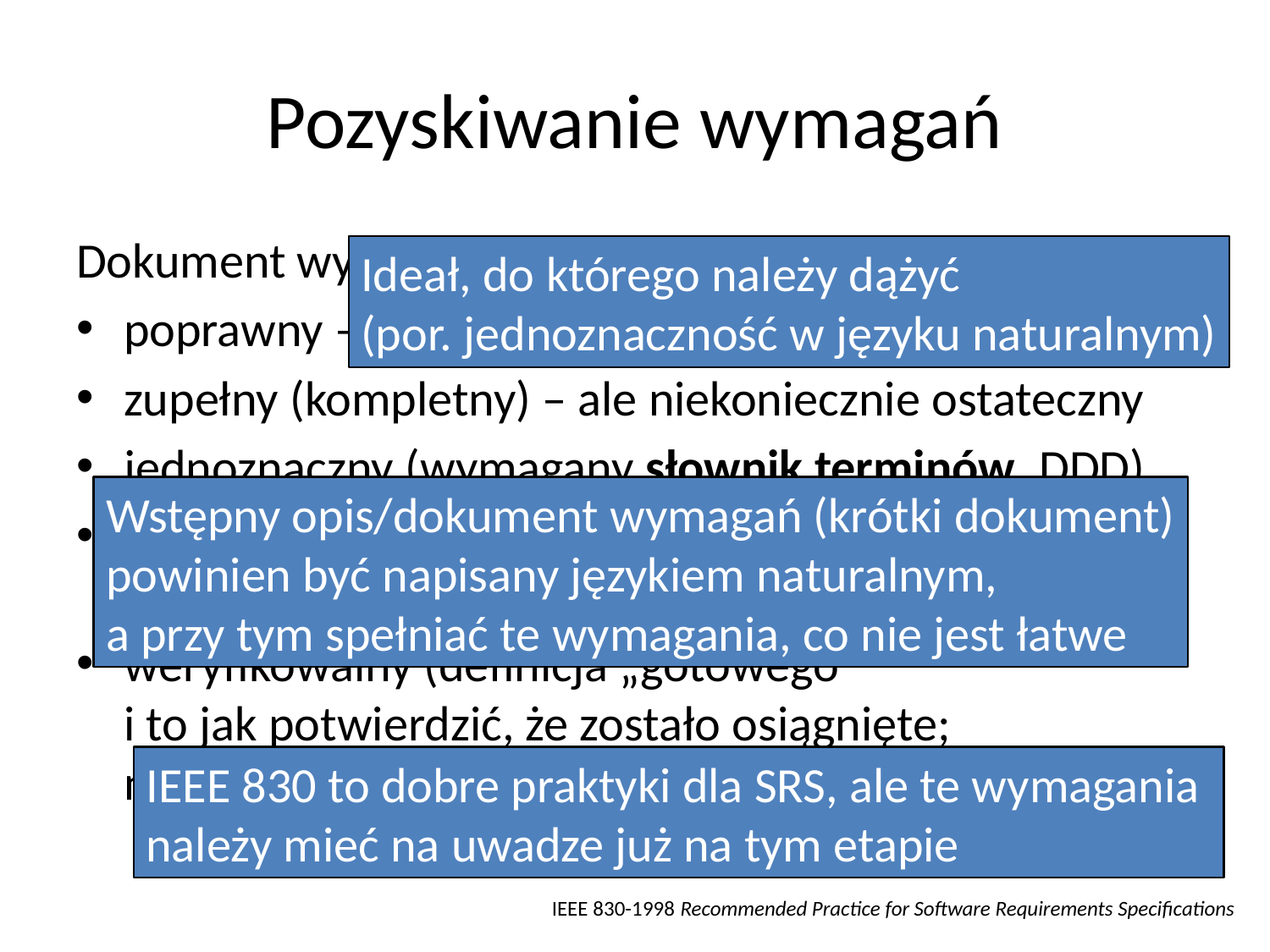

# Pozyskiwanie wymagań
Dokument wymagań powinien być:
poprawny – trafnie opisywać potrzeby klienta
zupełny (kompletny) – ale niekoniecznie ostateczny
jednoznaczny (wymagany słownik terminów, DDD)
wymagania tworzą spójny system
(brak sprzecznych wymagań systemowych)
weryfikowalny (definicja „gotowego”
i to jak potwierdzić, że zostało osiągnięte;
np. testy na podstawie scenariuszy)
Ideał, do którego należy dążyć
(por. jednoznaczność w języku naturalnym)
Wstępny opis/dokument wymagań (krótki dokument)
powinien być napisany językiem naturalnym,
a przy tym spełniać te wymagania, co nie jest łatwe
IEEE 830 to dobre praktyki dla SRS, ale te wymagania
należy mieć na uwadze już na tym etapie
IEEE 830-1998 Recommended Practice for Software Requirements Specifications